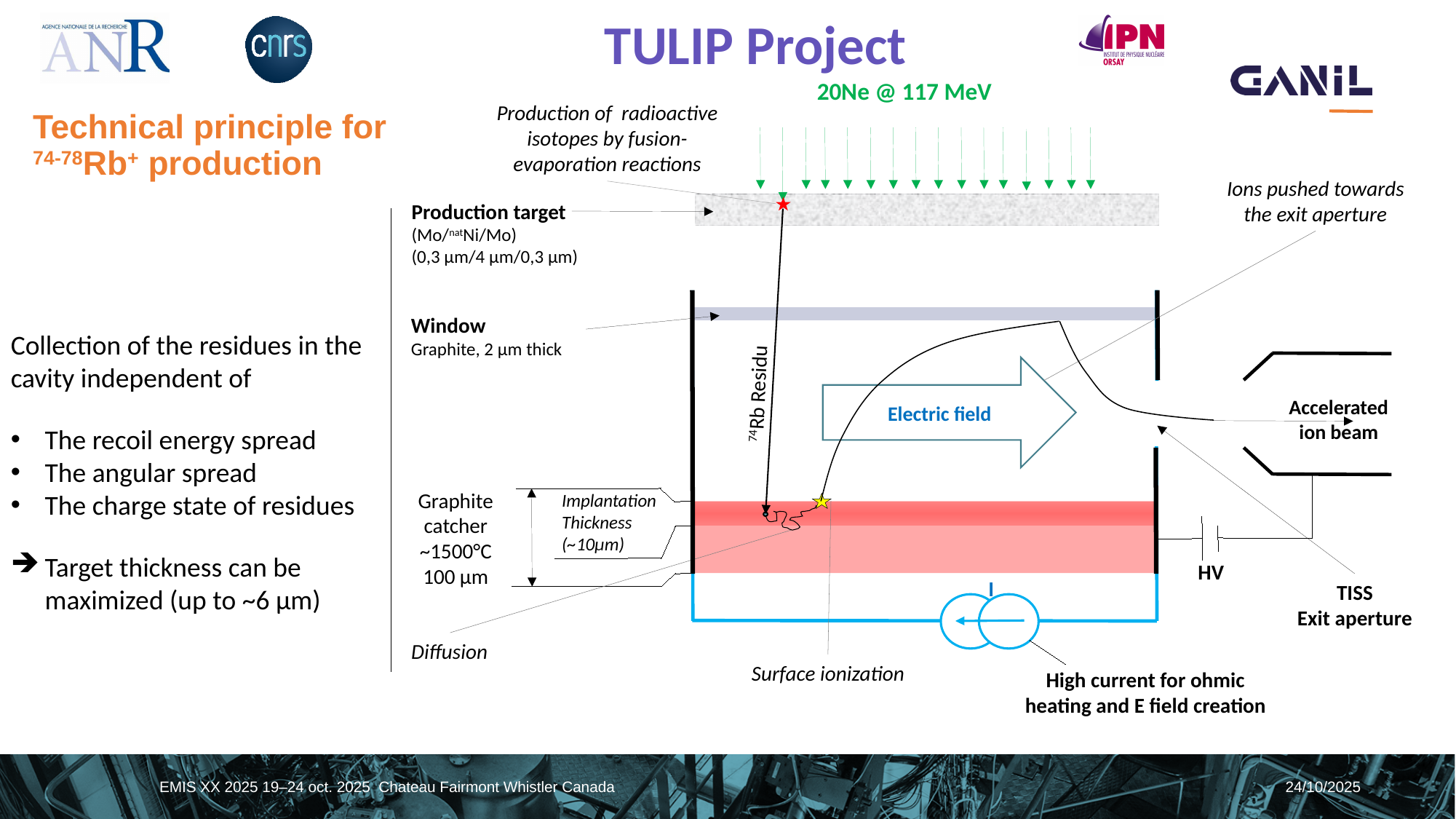

20Ne @ 117 MeV
Production of  radioactive isotopes by fusion-evaporation reactions
Ions pushed towards the exit aperture
Production target
(Mo/natNi/Mo)
(0,3 µm/4 µm/0,3 µm)

Window
Graphite, 2 µm thick

Electric field
74Rb Residu
Accelerated ion beam
Graphite catcher
~1500°C
100 µm
Implantation
Thickness (~10µm)

HV
I

TISS
Exit aperture
Diffusion
Surface ionization
High current for ohmic heating and E field creation
# Technical principle for 74-78Rb+ production
Collection of the residues in the cavity independent of

The recoil energy spread
The angular spread
The charge state of residues

Target thickness can be maximized (up to ~6 µm)
EMIS XX 2025 19–24 oct. 2025  Chateau Fairmont Whistler Canada
24/10/2025